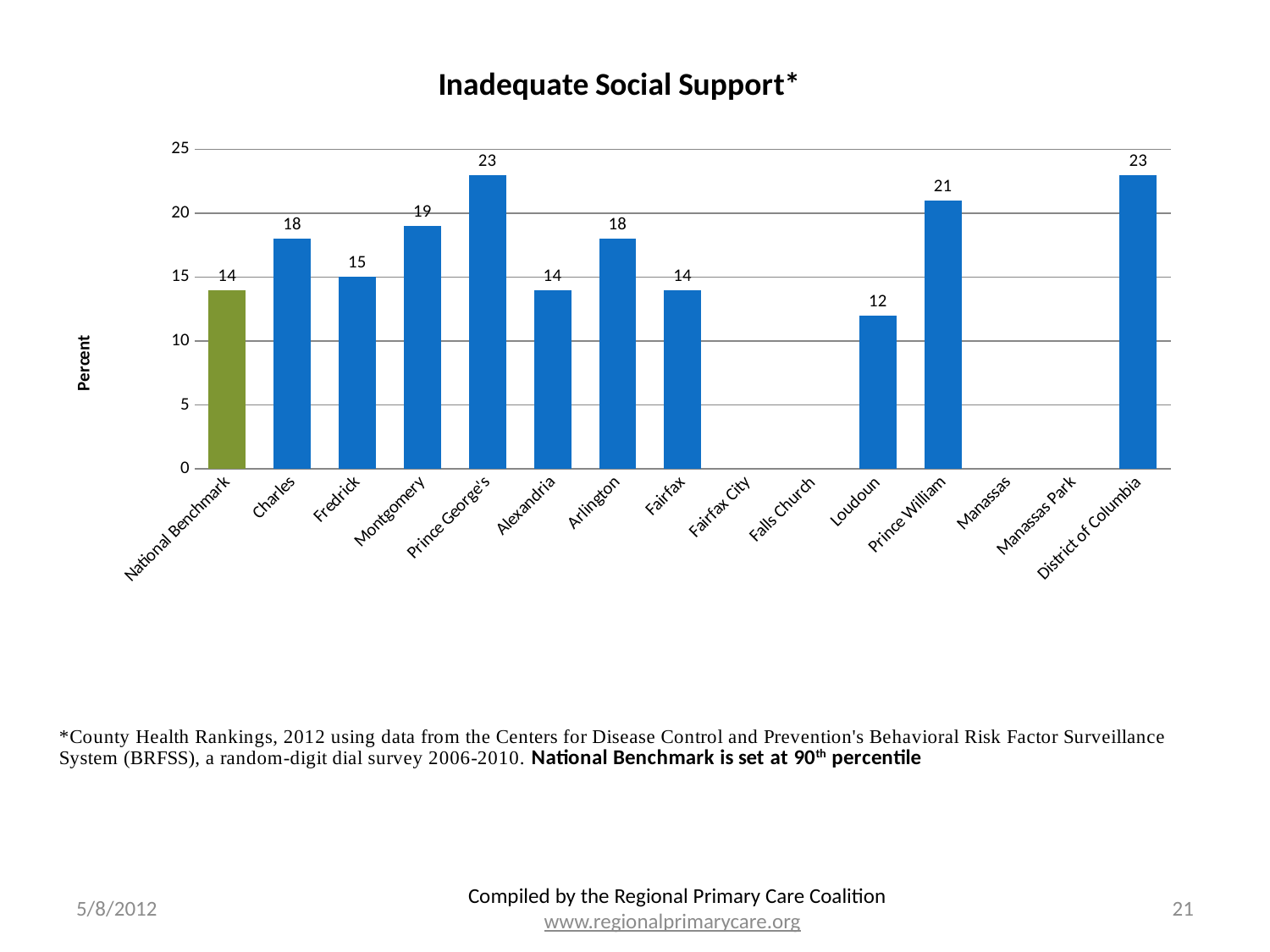

### Chart: Inadequate Social Support*

| Category | Inadequate Social Support |
|---|---|
| National Benchmark | 14.0 |
| Charles | 18.0 |
| Fredrick | 15.0 |
| Montgomery | 19.0 |
| Prince George's | 23.0 |
| Alexandria | 14.0 |
| Arlington | 18.0 |
| Fairfax | 14.0 |
| Fairfax City | None |
| Falls Church | None |
| Loudoun | 12.0 |
| Prince William | 21.0 |
| Manassas | None |
| Manassas Park | None |
| District of Columbia | 23.0 |
5/8/2012
Compiled by the Regional Primary Care Coalition
www.regionalprimarycare.org
21